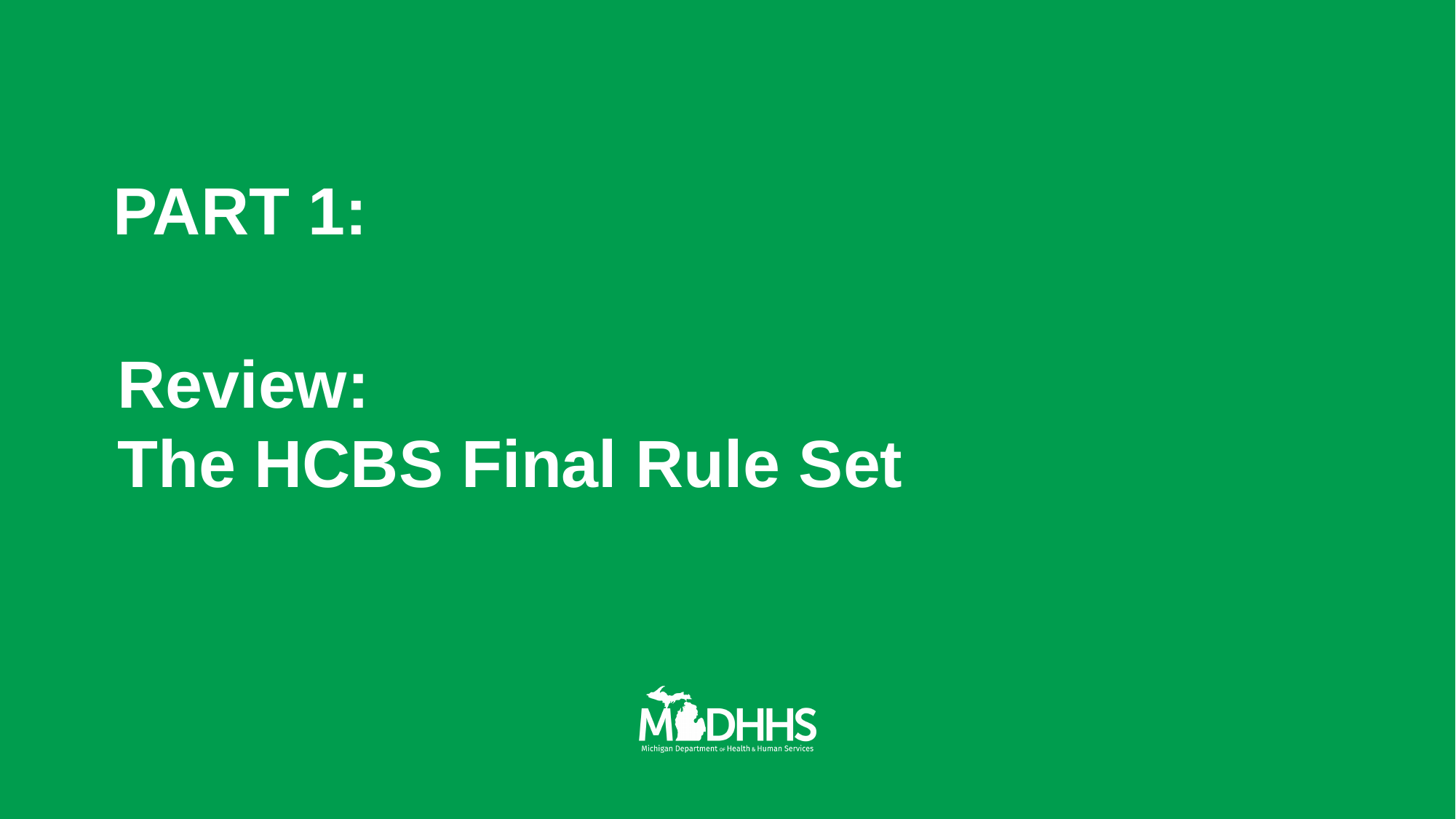

# PART 1:
Review:
The HCBS Final Rule Set